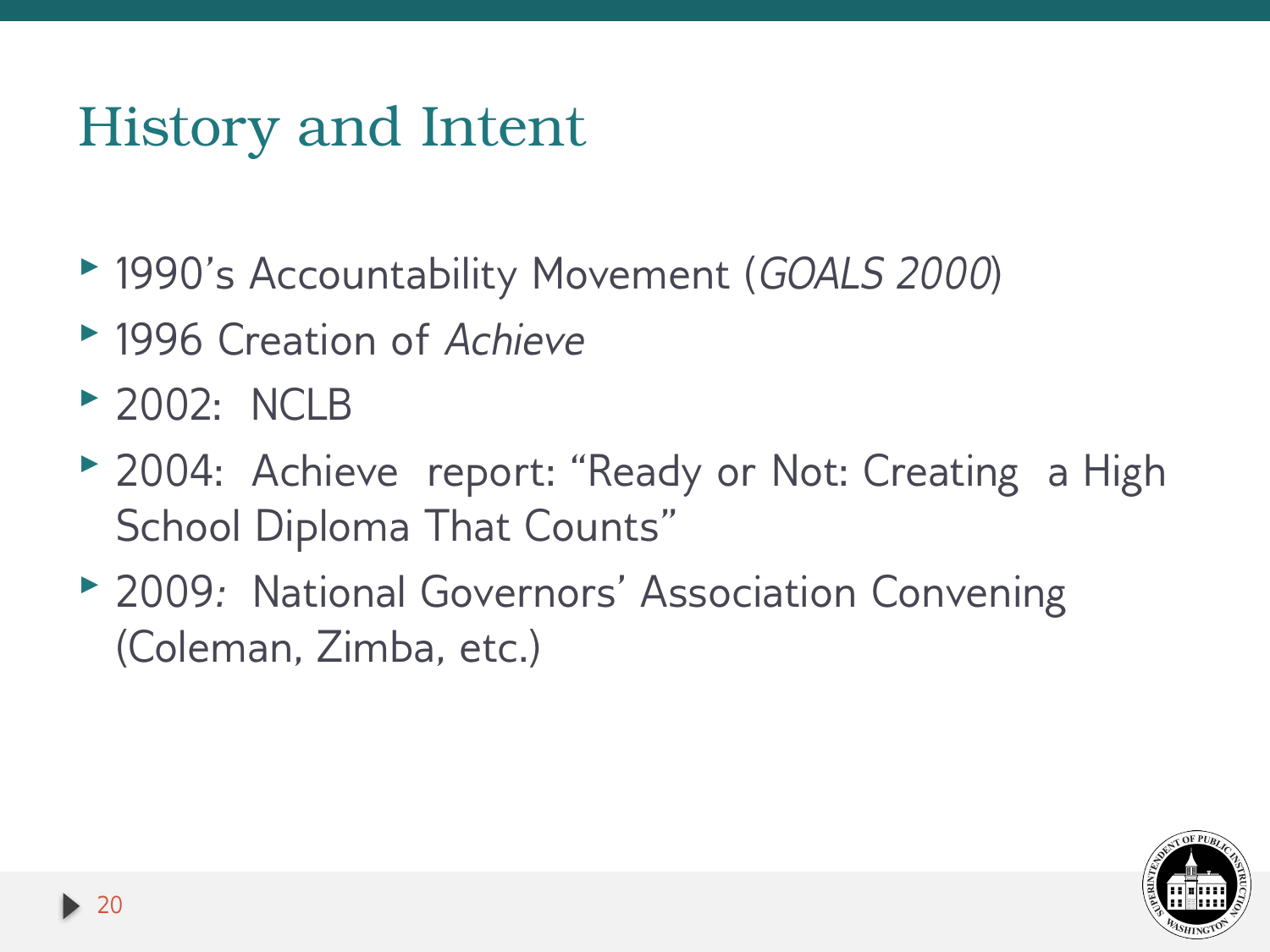

# History and Intent

1990’s Accountability Movement (GOALS 2000)
1996 Creation of Achieve
2002:  NCLB
2004:  Achieve  report: “Ready or Not: Creating  a High School Diploma That Counts”
2009:  National Governors’ Association Convening (Coleman, Zimba, etc.)

20